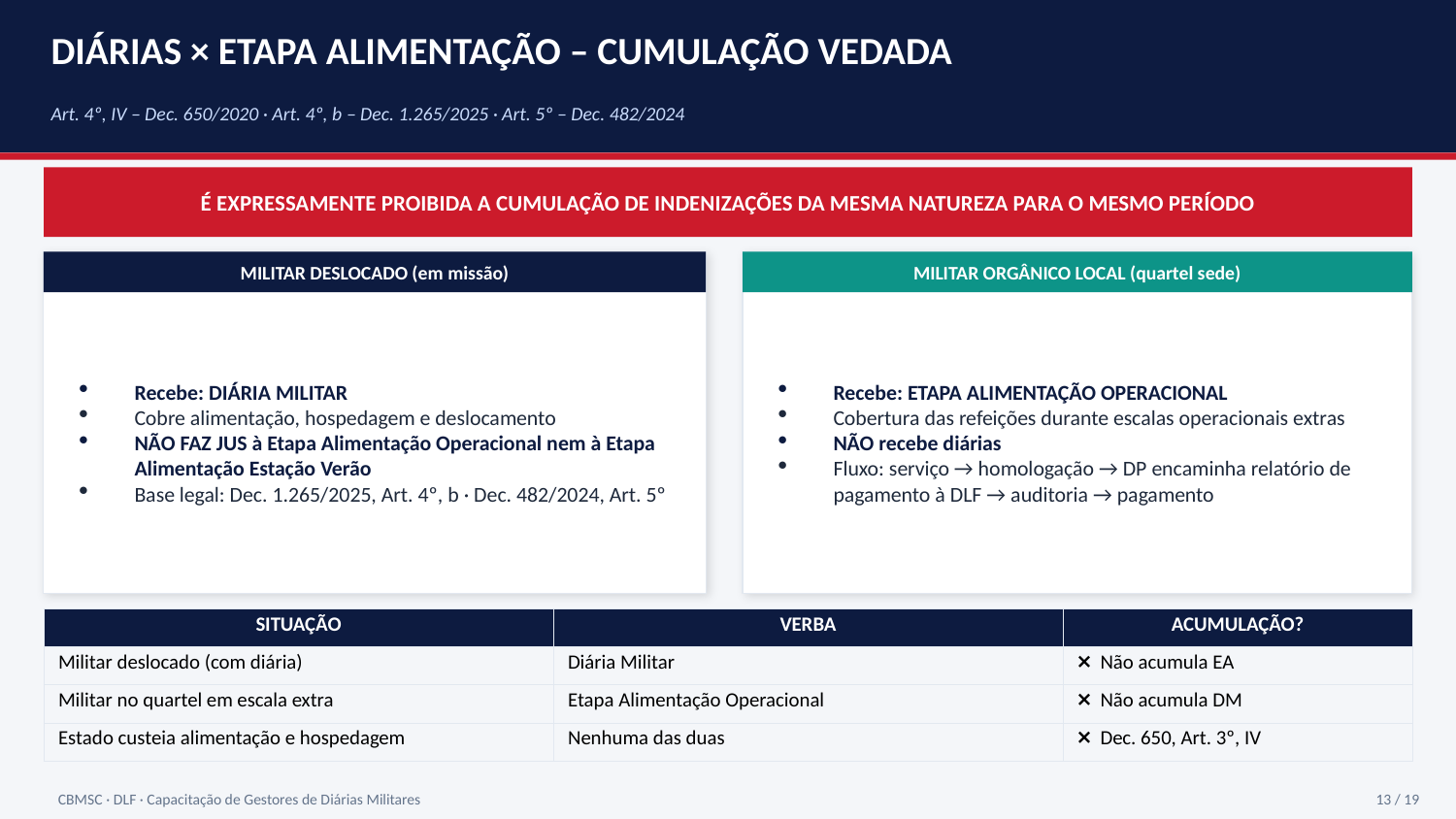

DIÁRIAS × ETAPA ALIMENTAÇÃO – CUMULAÇÃO VEDADA
Art. 4º, IV – Dec. 650/2020 · Art. 4º, b – Dec. 1.265/2025 · Art. 5º – Dec. 482/2024

É EXPRESSAMENTE PROIBIDA A CUMULAÇÃO DE INDENIZAÇÕES DA MESMA NATUREZA PARA O MESMO PERÍODO

MILITAR DESLOCADO (em missão)

MILITAR ORGÂNICO LOCAL (quartel sede)
Recebe: DIÁRIA MILITAR
Cobre alimentação, hospedagem e deslocamento
NÃO FAZ JUS à Etapa Alimentação Operacional nem à Etapa Alimentação Estação Verão
Base legal: Dec. 1.265/2025, Art. 4º, b · Dec. 482/2024, Art. 5º
Recebe: ETAPA ALIMENTAÇÃO OPERACIONAL
Cobertura das refeições durante escalas operacionais extras
NÃO recebe diárias
Fluxo: serviço → homologação → DP encaminha relatório de pagamento à DLF → auditoria → pagamento
| SITUAÇÃO | VERBA | ACUMULAÇÃO? |
| --- | --- | --- |
| Militar deslocado (com diária) | Diária Militar | ❌ Não acumula EA |
| Militar no quartel em escala extra | Etapa Alimentação Operacional | ❌ Não acumula DM |
| Estado custeia alimentação e hospedagem | Nenhuma das duas | ❌ Dec. 650, Art. 3º, IV |
CBMSC · DLF · Capacitação de Gestores de Diárias Militares
13 / 19